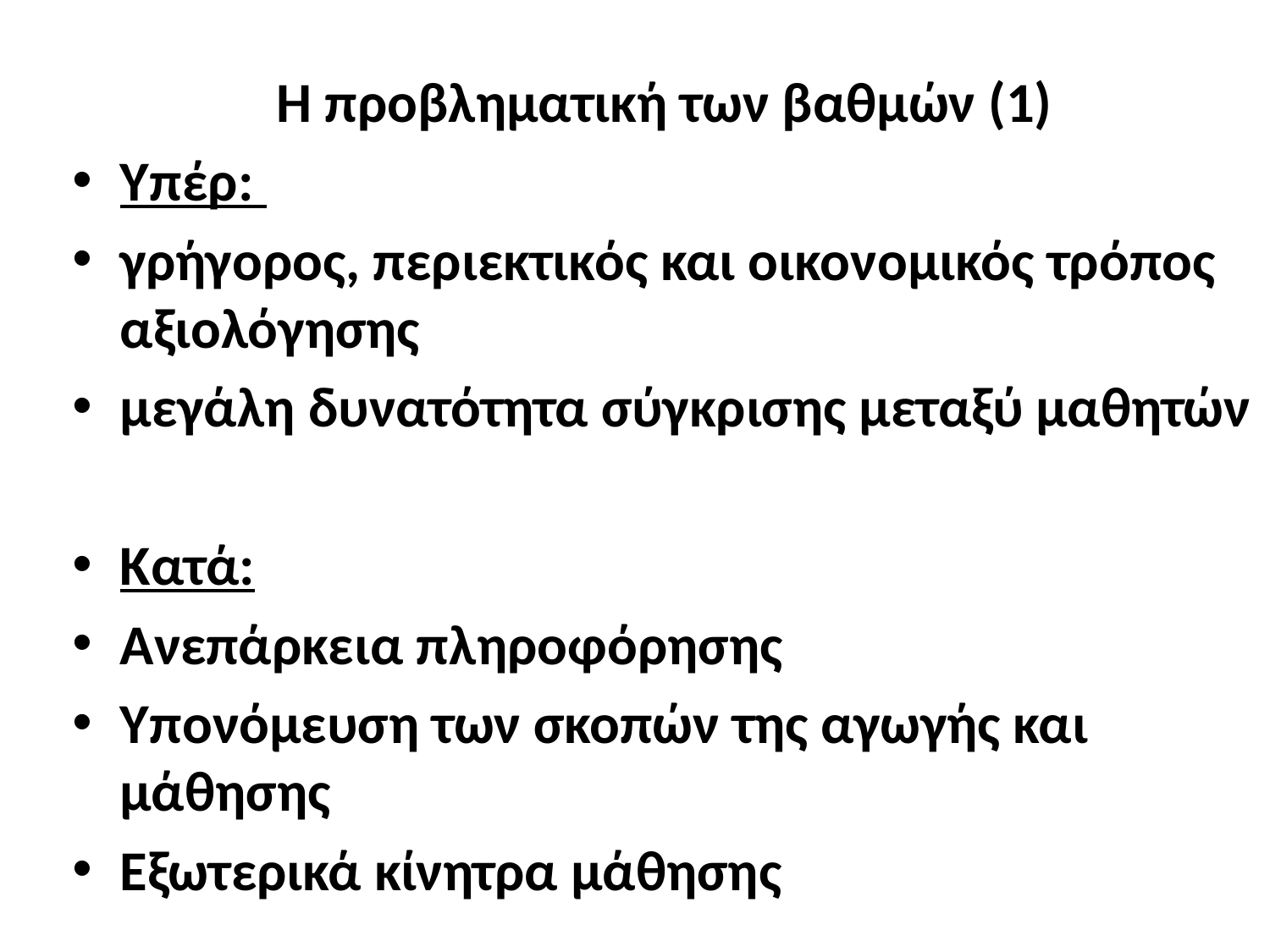

Η προβληματική των βαθμών (1)
Υπέρ:
γρήγορος, περιεκτικός και οικονομικός τρόπος αξιολόγησης
μεγάλη δυνατότητα σύγκρισης μεταξύ μαθητών

Κατά:
Ανεπάρκεια πληροφόρησης
Υπονόμευση των σκοπών της αγωγής και μάθησης
Εξωτερικά κίνητρα μάθησης